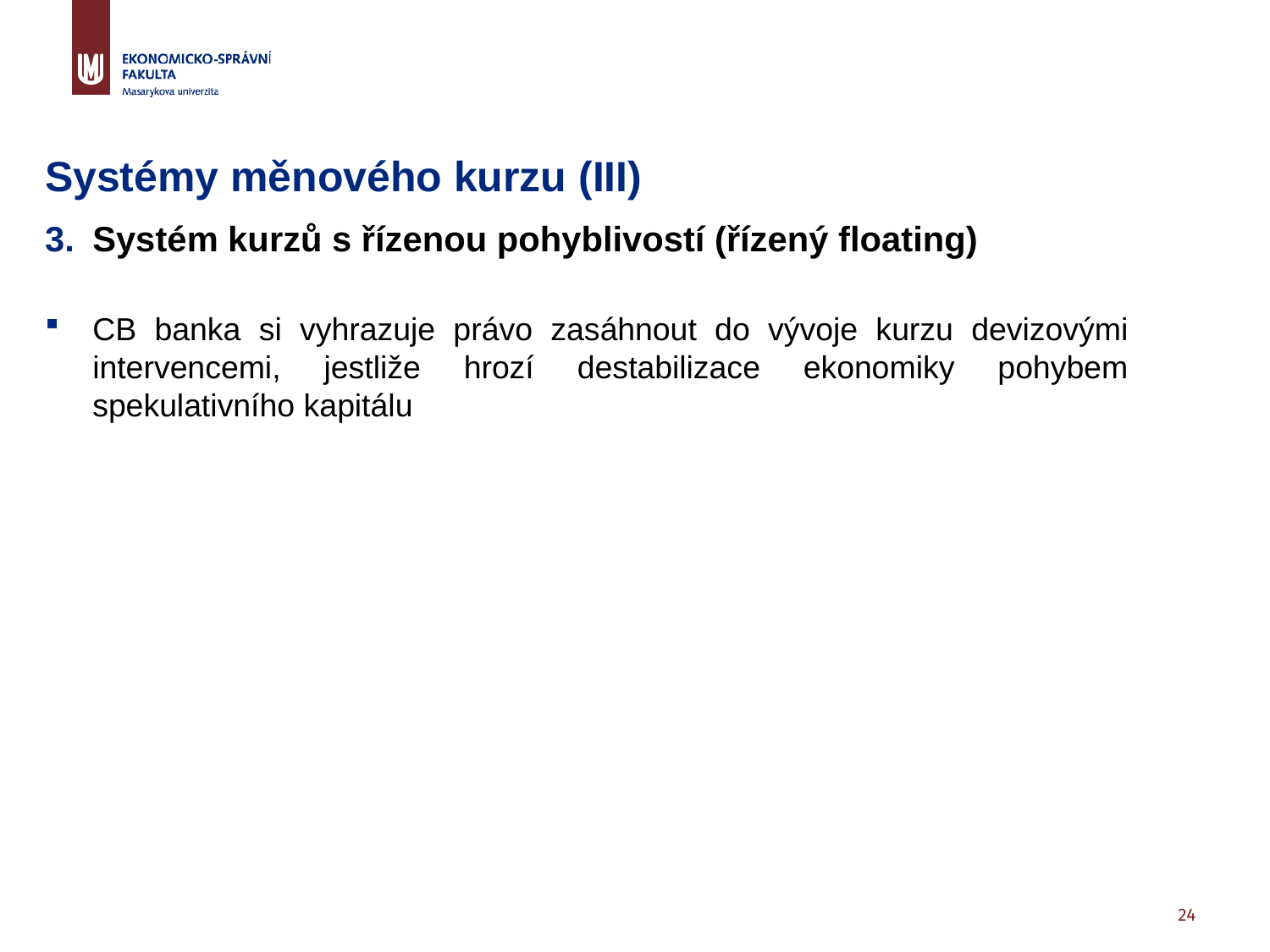

# Systémy měnového kurzu (III)
Systém kurzů s řízenou pohyblivostí (řízený floating)

CB banka si vyhrazuje právo zasáhnout do vývoje kurzu devizovými intervencemi, jestliže hrozí destabilizace ekonomiky pohybem spekulativního kapitálu

24